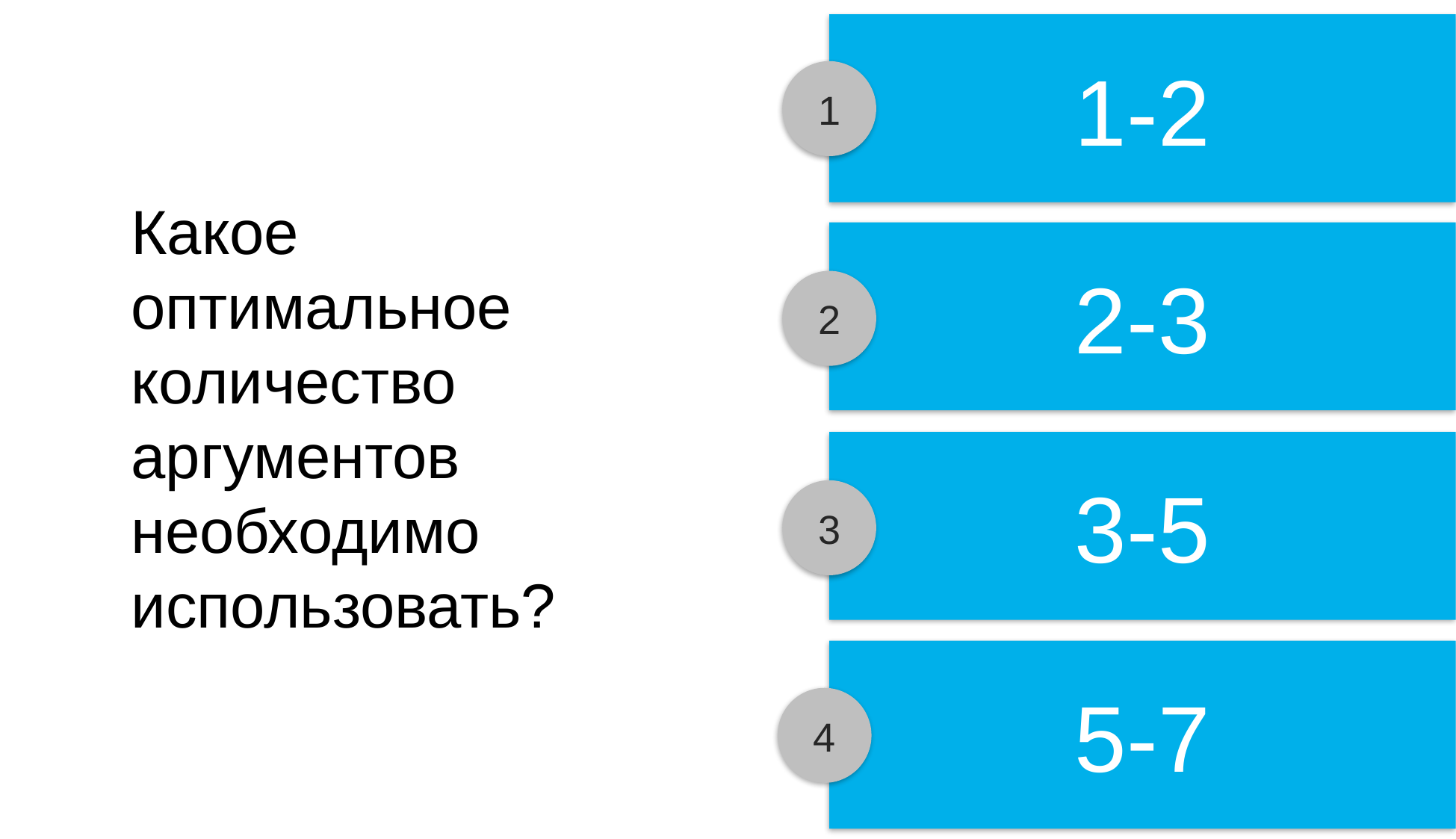

1-2
1
Какое
оптимальное количество аргументов необходимо использовать?
2-3
2
3-5
3
5-7
4